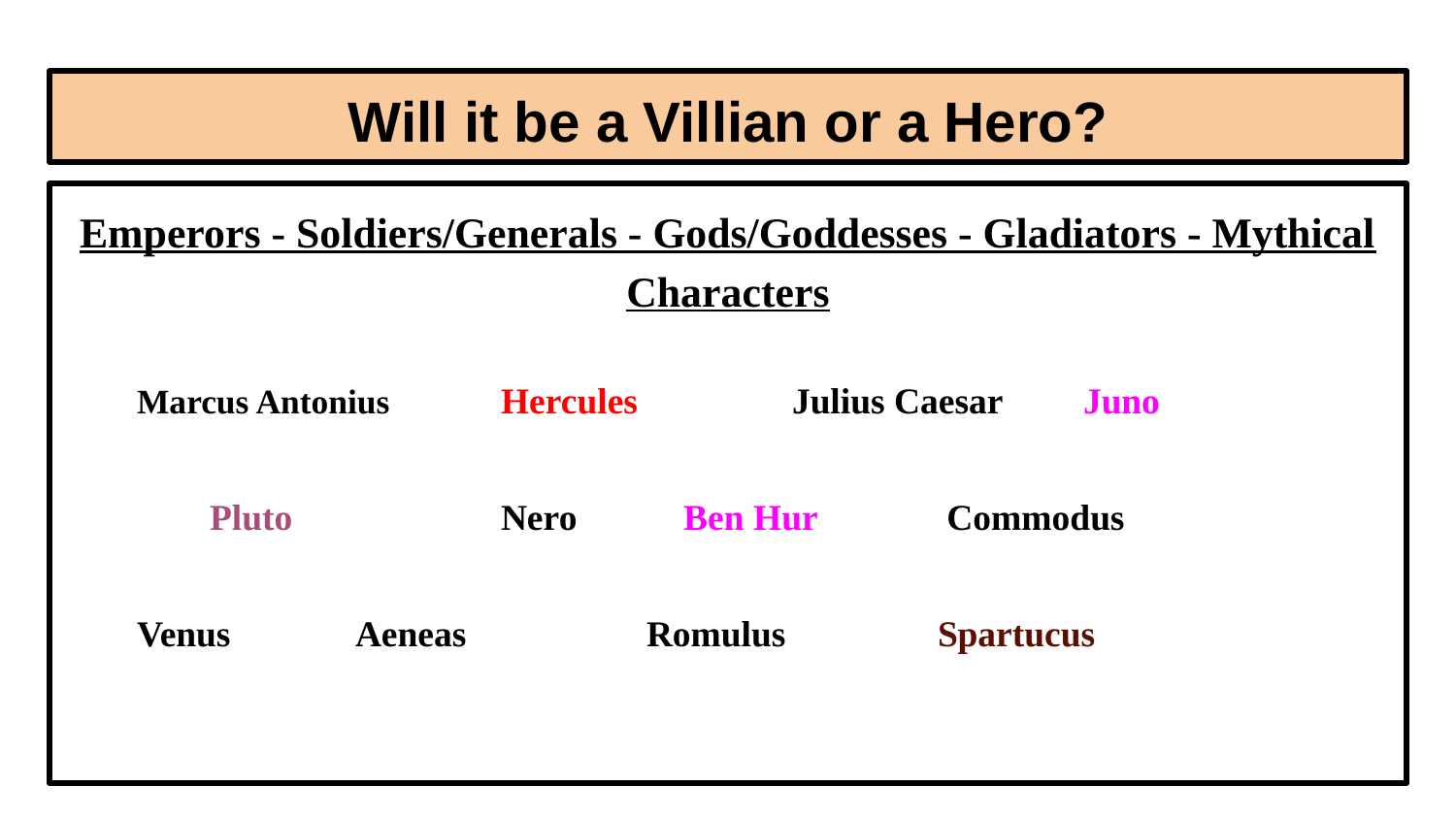

# Will it be a Villian or a Hero?
Emperors - Soldiers/Generals - Gods/Goddesses - Gladiators - Mythical Characters

Marcus Antonius         	Hercules		Julius Caesar	Juno

	Pluto		Nero	    Ben Hur   	 Commodus

Venus	Aeneas		Romulus		Spartucus